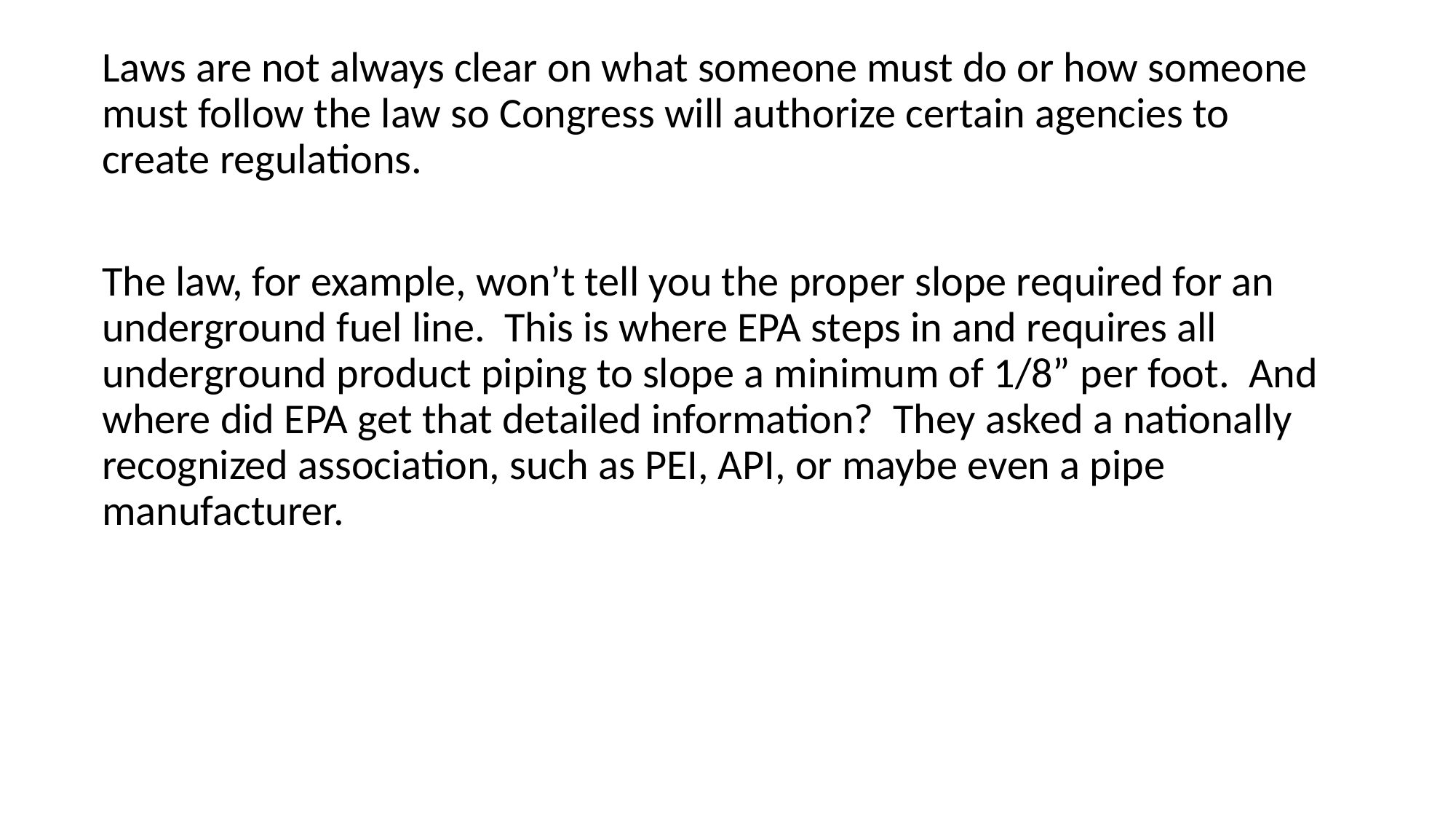

Laws are not always clear on what someone must do or how someone must follow the law so Congress will authorize certain agencies to create regulations.

The law, for example, won’t tell you the proper slope required for an underground fuel line.  This is where EPA steps in and requires all underground product piping to slope a minimum of 1/8” per foot.  And where did EPA get that detailed information?  They asked a nationally recognized association, such as PEI, API, or maybe even a pipe manufacturer.